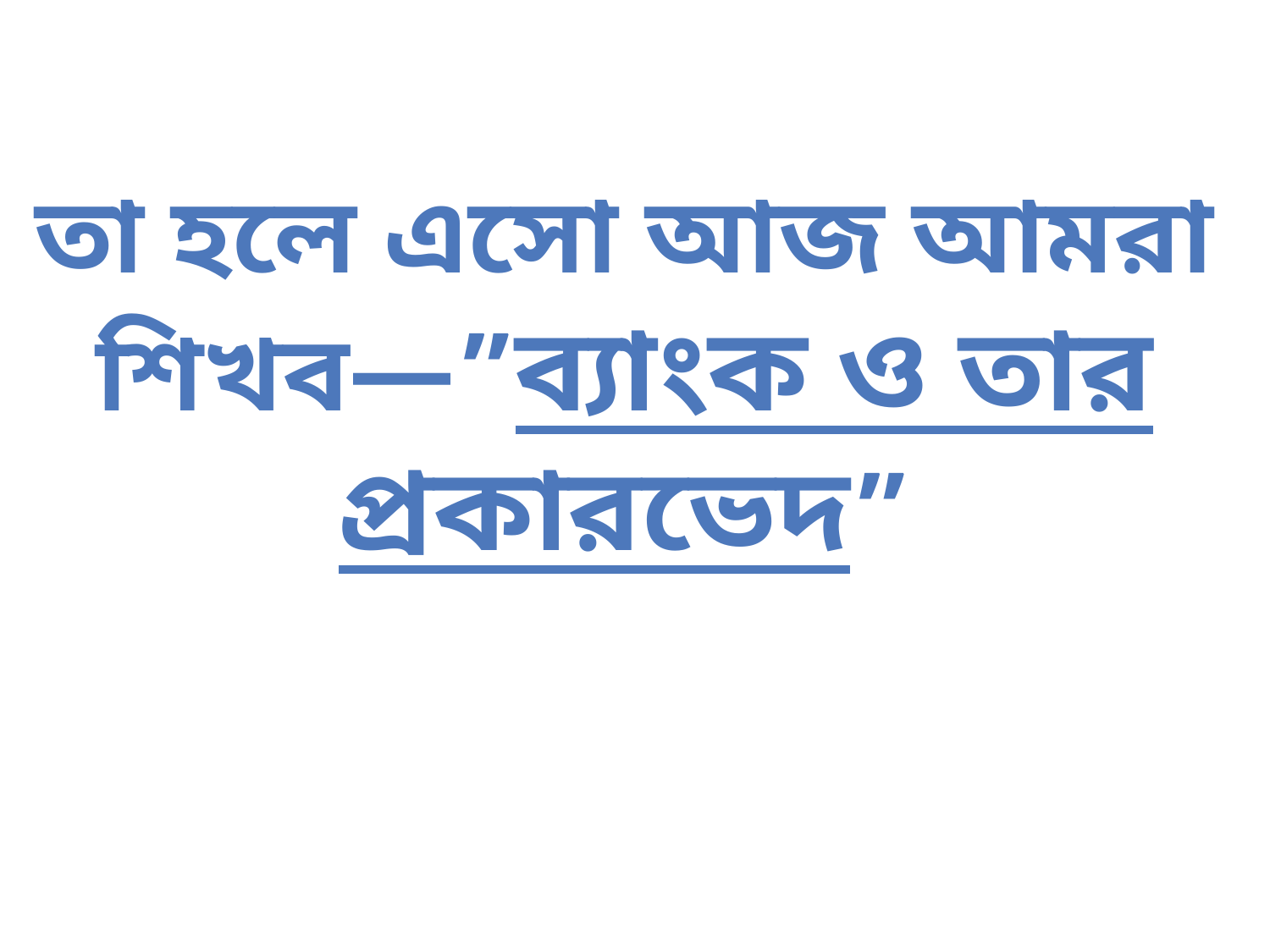

# তা হলে এসো আজ আমরা শিখব—”ব্যাংক ও তার প্রকারভেদ”